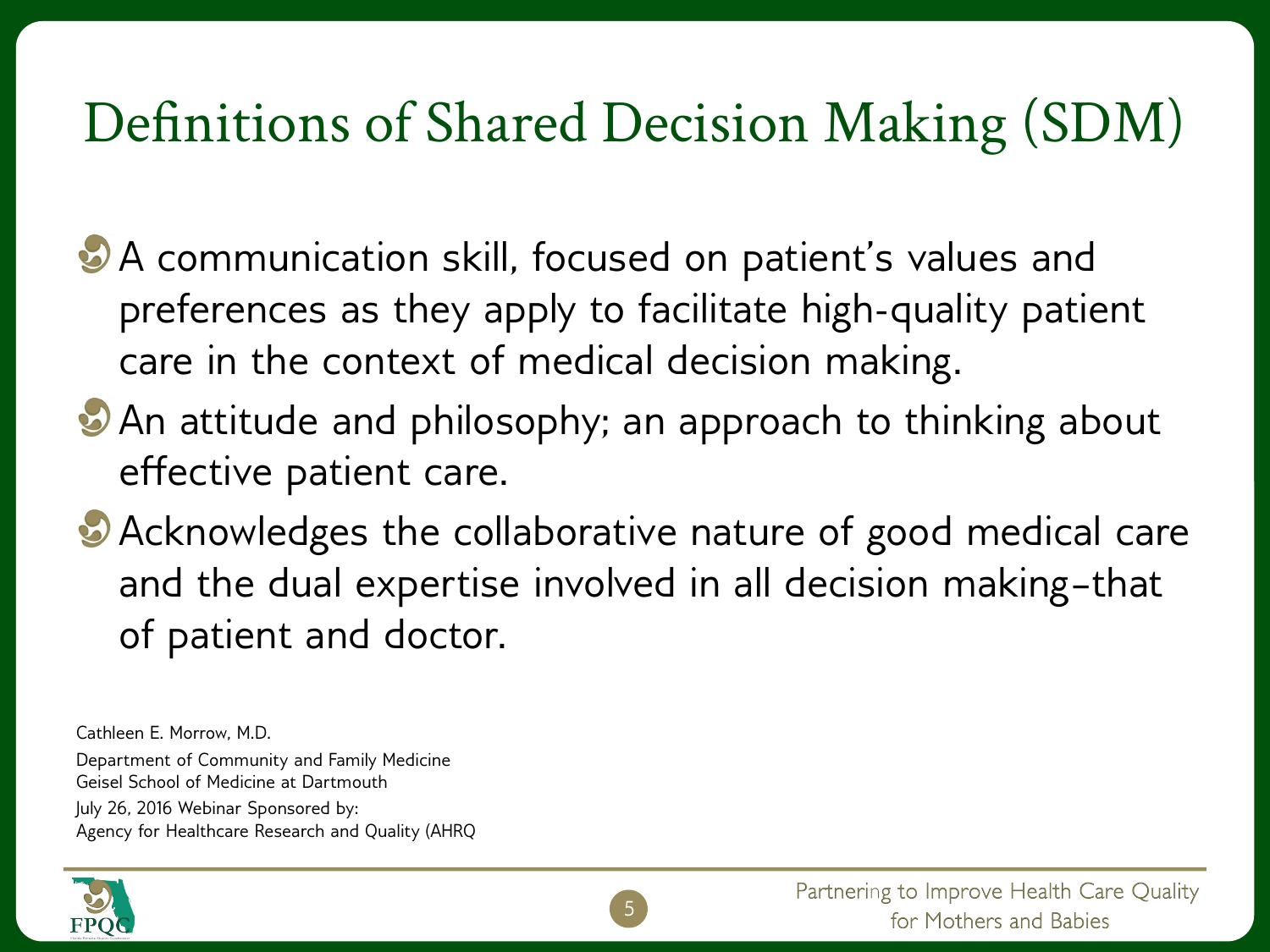

# Definitions of Shared Decision Making (SDM)
A communication skill, focused on patient’s values and preferences as they apply to facilitate high-quality patient care in the context of medical decision making.
An attitude and philosophy; an approach to thinking about effective patient care.
Acknowledges the collaborative nature of good medical care and the dual expertise involved in all decision making–that of patient and doctor.

Cathleen E. Morrow, M.D.
Department of Community and Family Medicine
Geisel School of Medicine at Dartmouth
July 26, 2016 Webinar Sponsored by:
Agency for Healthcare Research and Quality (AHRQ

5